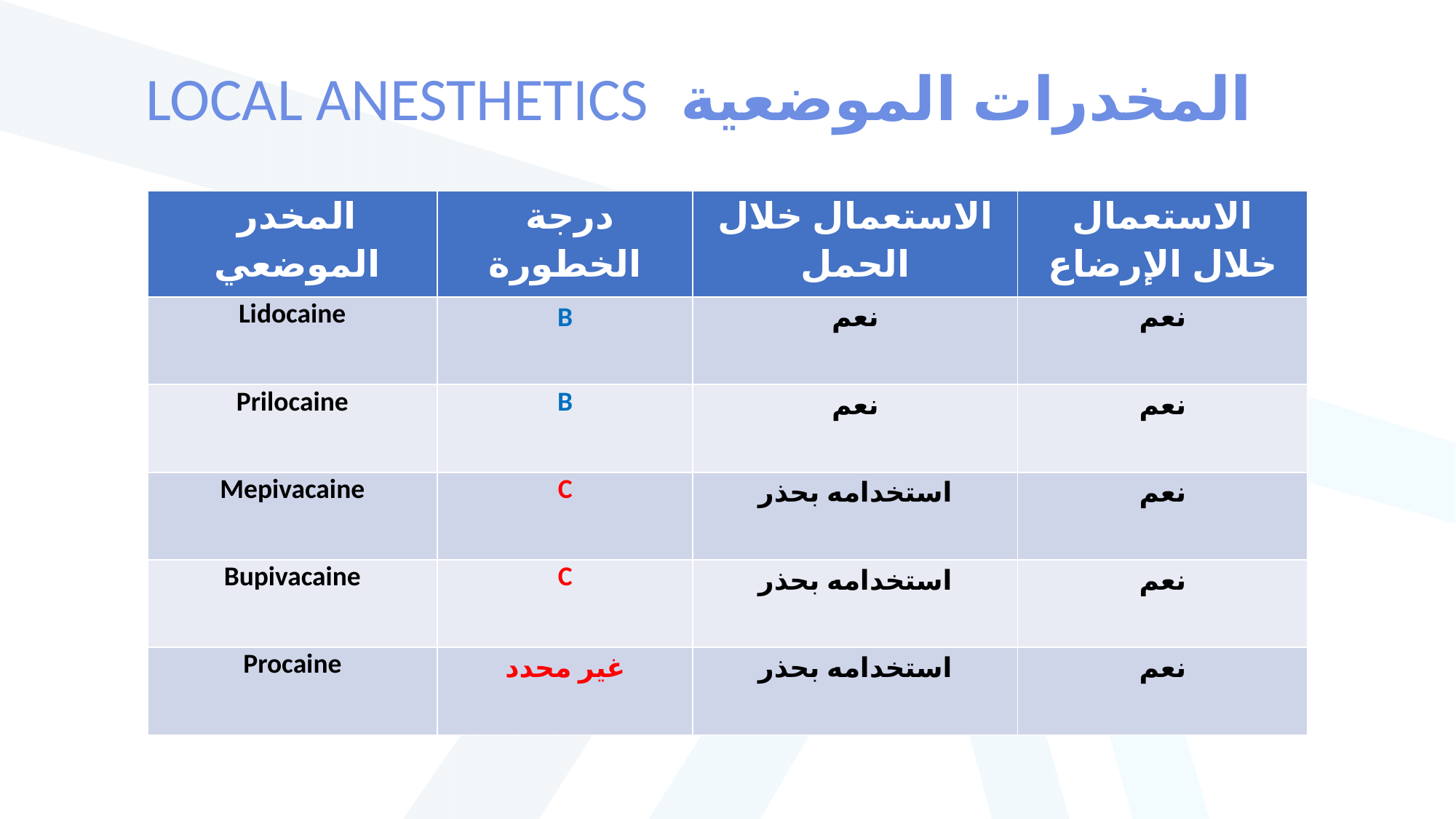

# المخدرات الموضعية  LOCAL ANESTHETICS
| المخدر الموضعي | درجة الخطورة | الاستعمال خلال الحمل | الاستعمال خلال الإرضاع |
| --- | --- | --- | --- |
| Lidocaine | B | نعم | نعم |
| Prilocaine | B | نعم | نعم |
| Mepivacaine | C | استخدامه بحذر | نعم |
| Bupivacaine | C | استخدامه بحذر | نعم |
| Procaine | غير محدد | استخدامه بحذر | نعم |